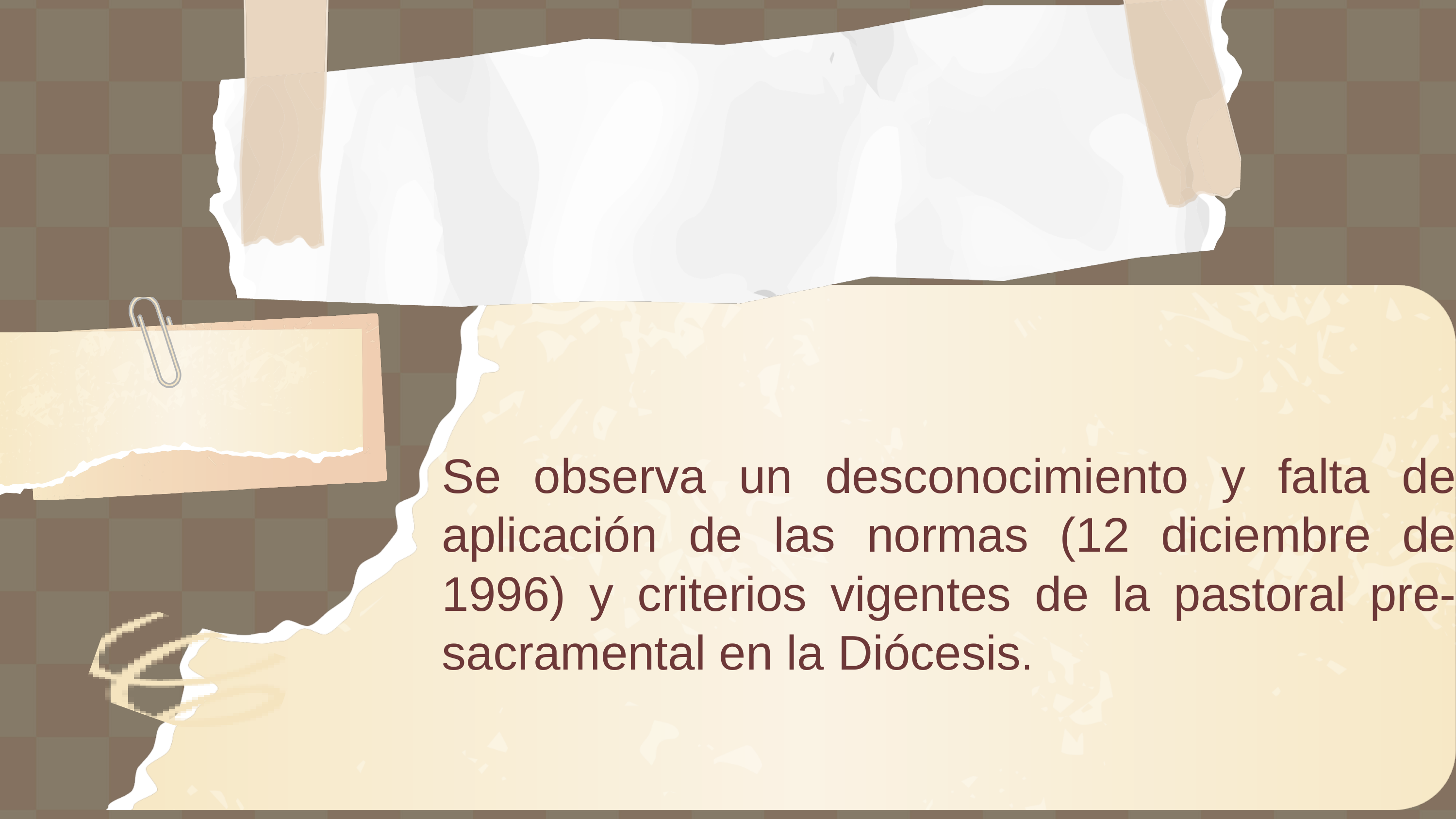

Se observa un desconocimiento y falta de aplicación de las normas (12 diciembre de 1996) y criterios vigentes de la pastoral pre-sacramental en la Diócesis.